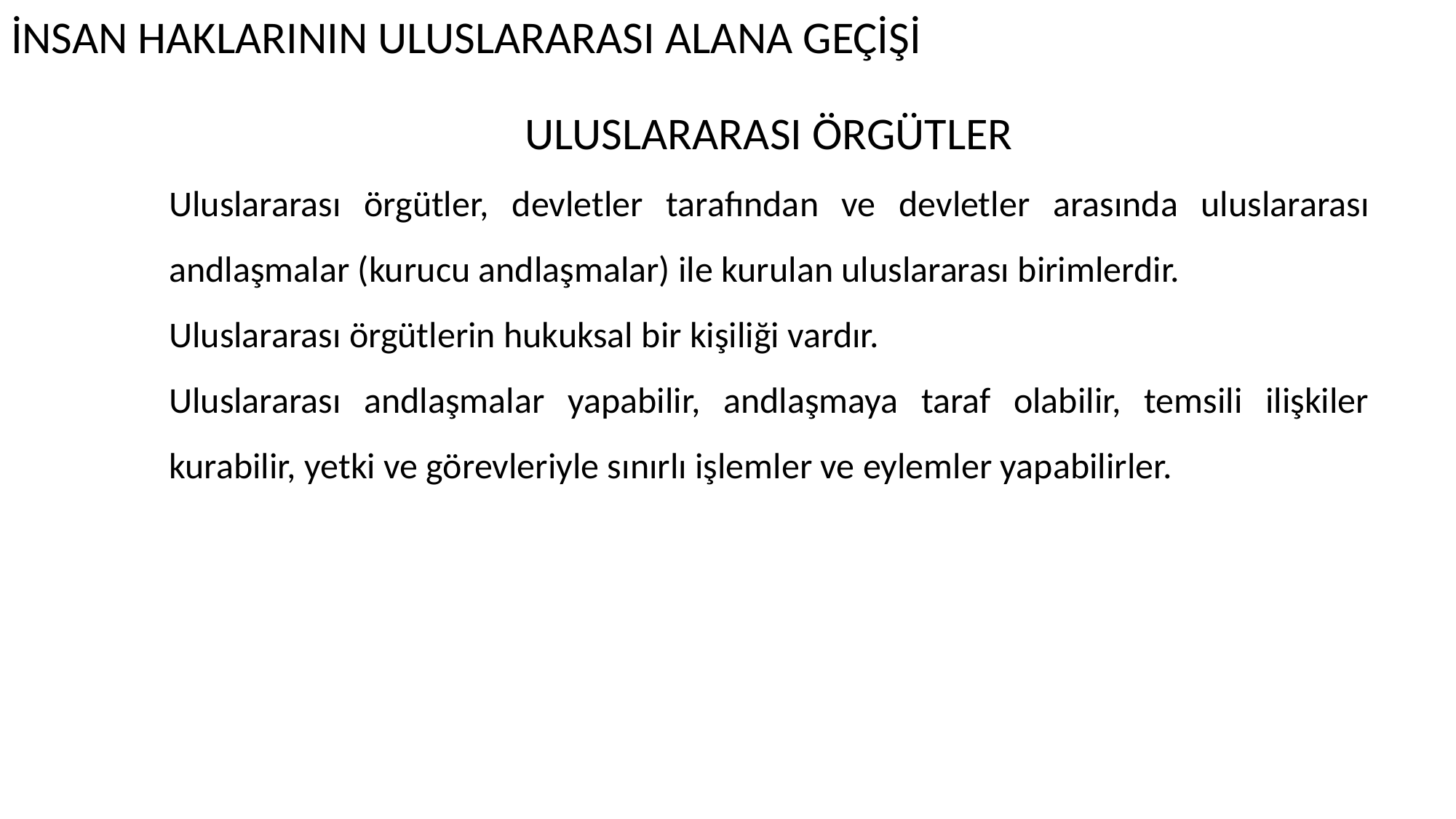

# İNSAN HAKLARININ ULUSLARARASI ALANA GEÇİŞİ
ULUSLARARASI ÖRGÜTLER
Uluslararası örgütler, devletler tarafından ve devletler arasında uluslararası andlaşmalar (kurucu andlaşmalar) ile kurulan uluslararası birimlerdir.
Uluslararası örgütlerin hukuksal bir kişiliği vardır.
Uluslararası andlaşmalar yapabilir, andlaşmaya taraf olabilir, temsili ilişkiler kurabilir, yetki ve görevleriyle sınırlı işlemler ve eylemler yapabilirler.